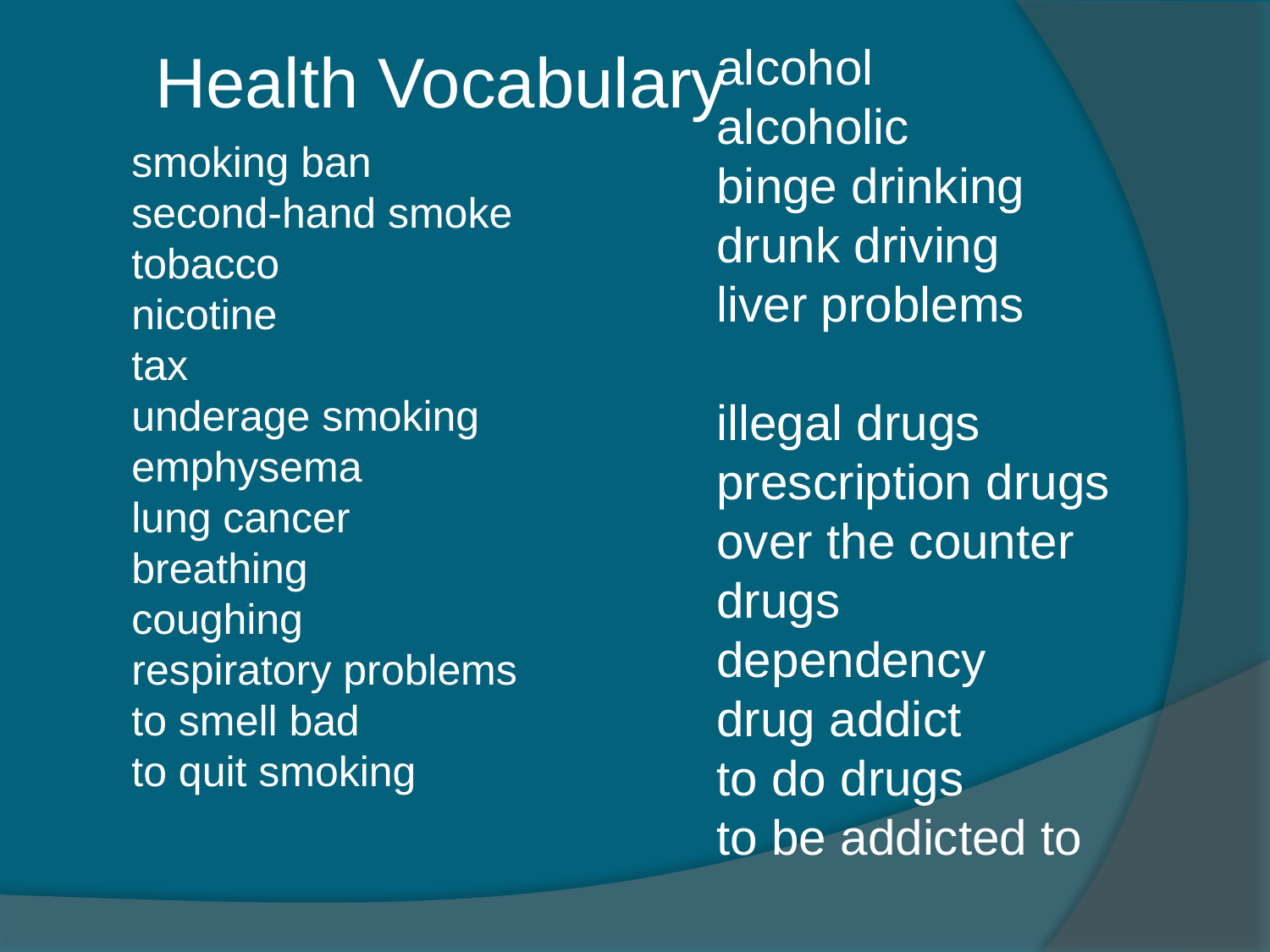

alcohol
alcoholic
binge drinking
drunk driving
liver problems

illegal drugs
prescription drugs
over the counter drugs
dependency
drug addict
to do drugs
to be addicted to
Health Vocabulary
smoking ban
second-hand smoke
tobacco
nicotine
tax
underage smoking
emphysema
lung cancer
breathing
coughing
respiratory problems
to smell bad
to quit smoking